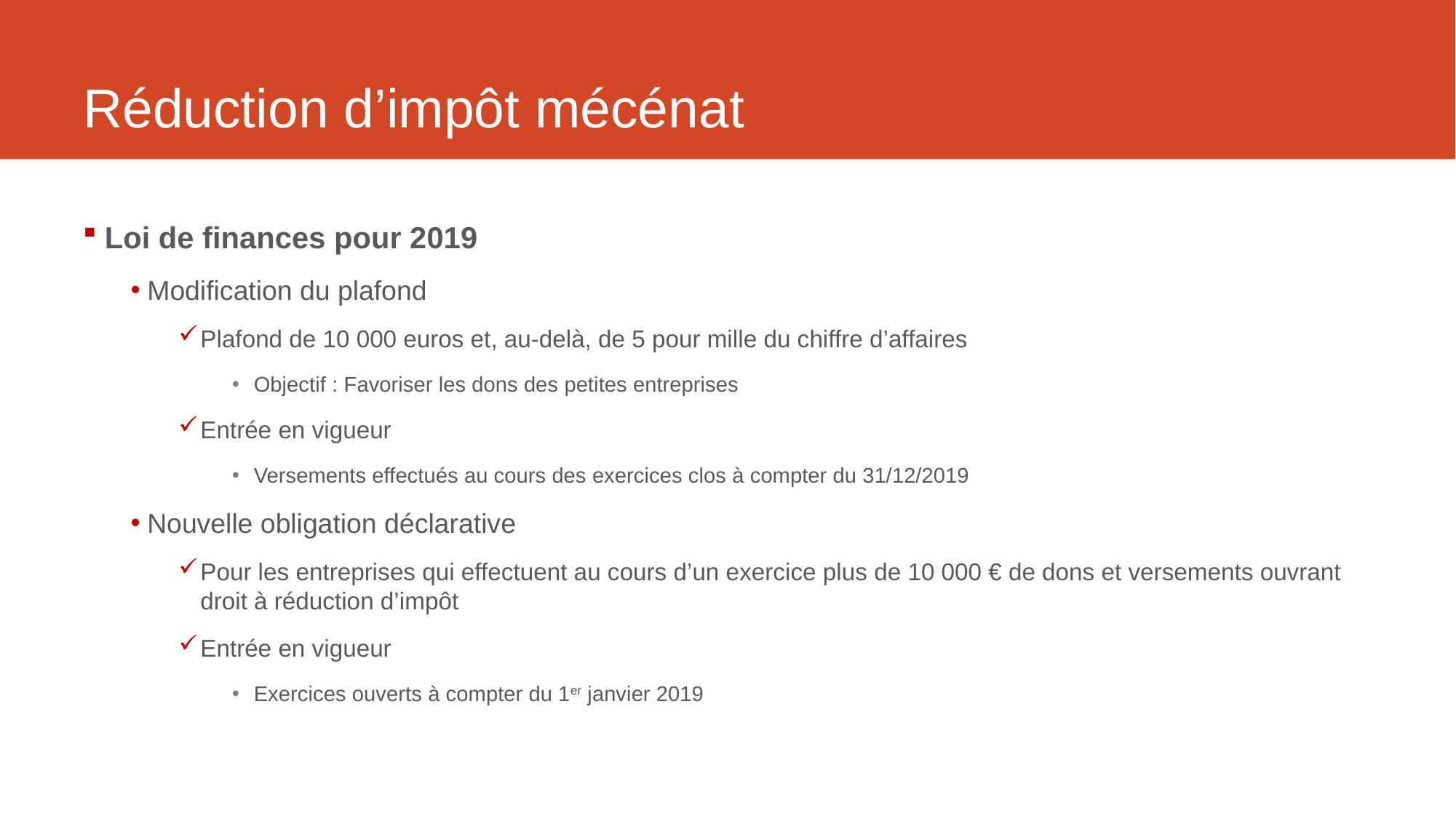

# Réduction d’impôt mécénat
Loi de finances pour 2019
Modification du plafond
Plafond de 10 000 euros et, au-delà, de 5 pour mille du chiffre d’affaires
Objectif : Favoriser les dons des petites entreprises
Entrée en vigueur
Versements effectués au cours des exercices clos à compter du 31/12/2019
Nouvelle obligation déclarative
Pour les entreprises qui effectuent au cours d’un exercice plus de 10 000 € de dons et versements ouvrant droit à réduction d’impôt
Entrée en vigueur
Exercices ouverts à compter du 1er janvier 2019